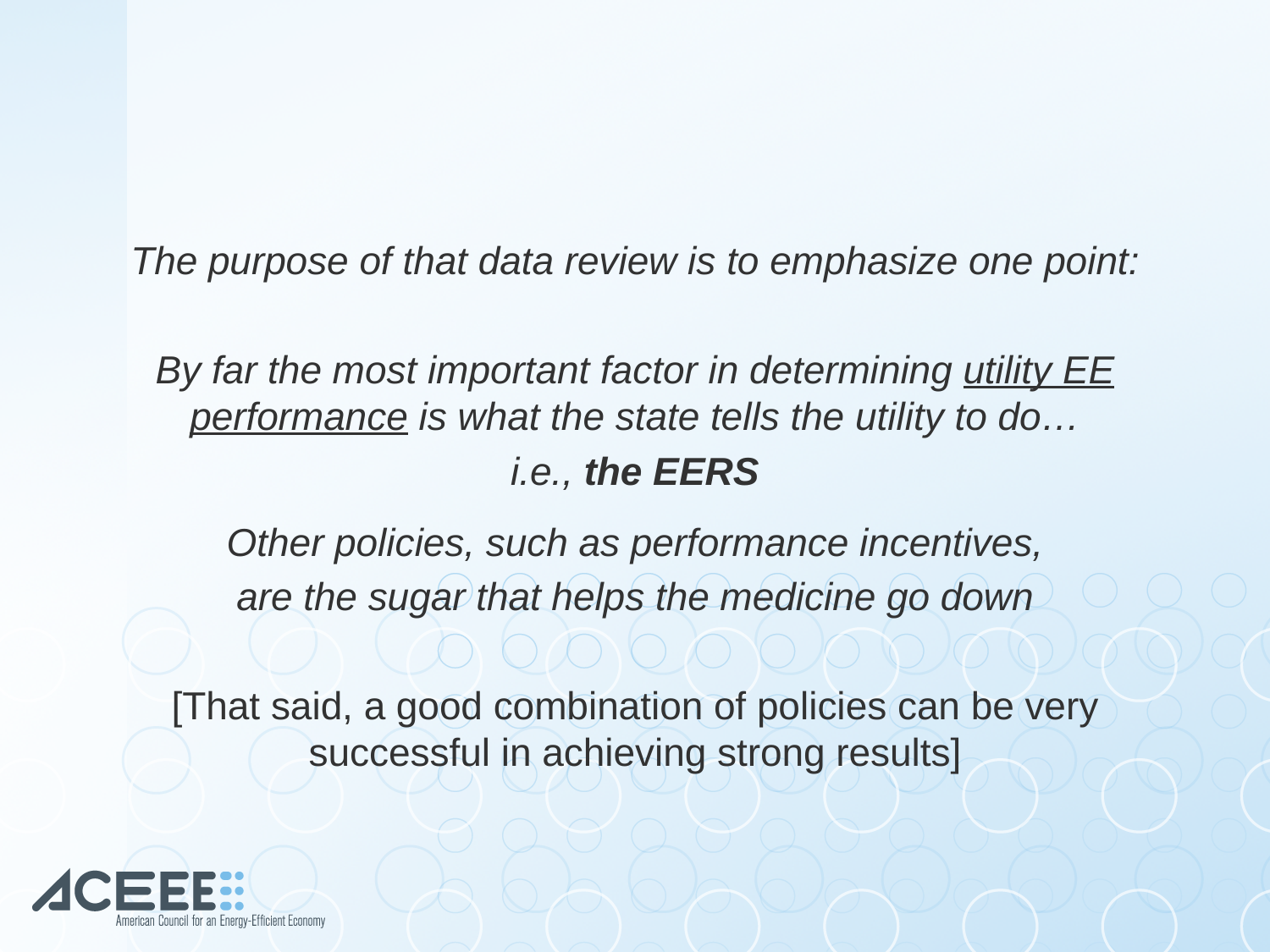

#
The purpose of that data review is to emphasize one point:

By far the most important factor in determining utility EE performance is what the state tells the utility to do…
i.e., the EERS

Other policies, such as performance incentives,
are the sugar that helps the medicine go down

[That said, a good combination of policies can be very successful in achieving strong results]